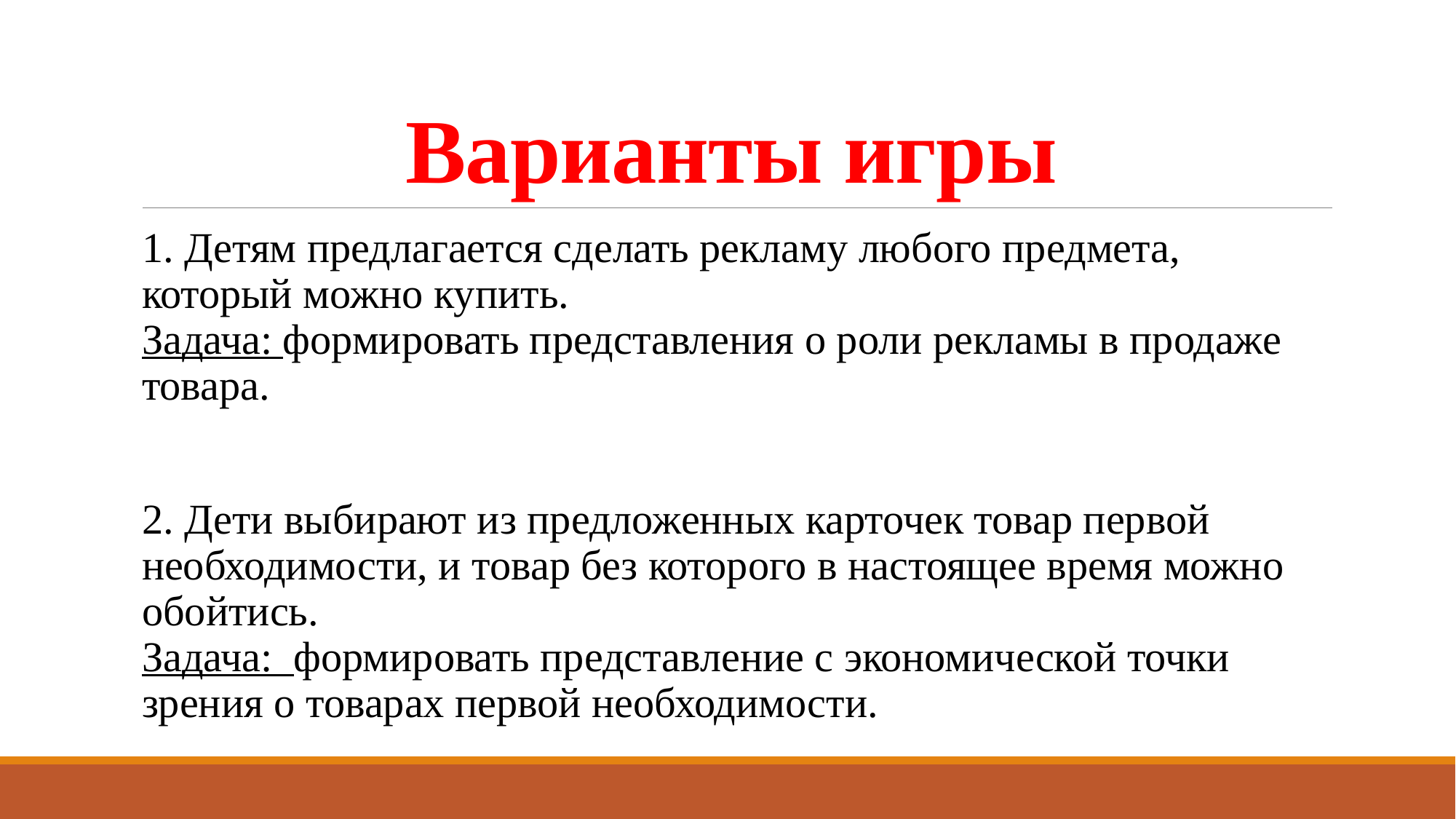

# Варианты игры
1. Детям предлагается сделать рекламу любого предмета, который можно купить.
Задача: формировать представления о роли рекламы в продаже товара.

2. Дети выбирают из предложенных карточек товар первой необходимости, и товар без которого в настоящее время можно обойтись.
Задача:  формировать представление с экономической точки зрения о товарах первой необходимости.